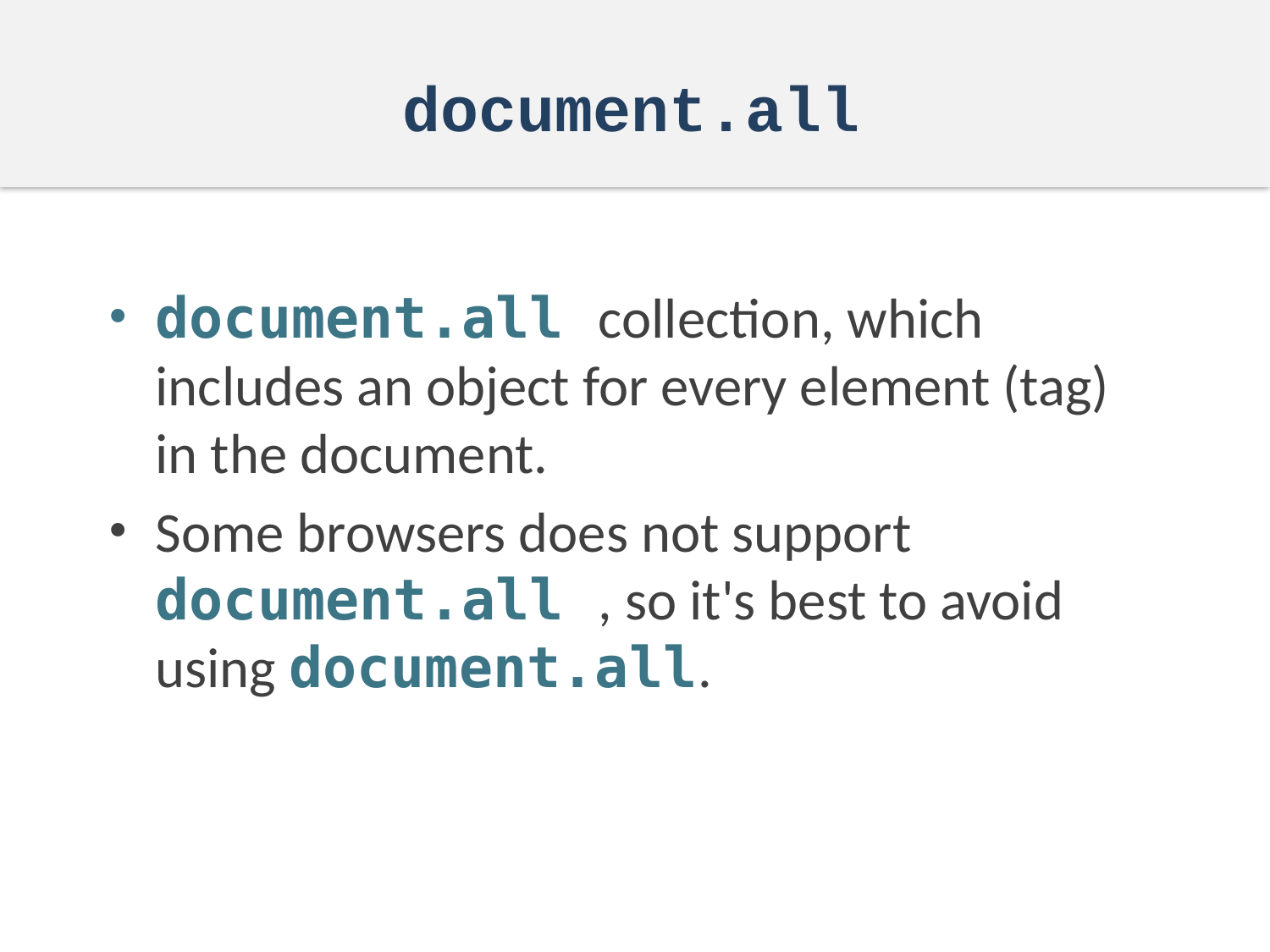

# document.all
document.all collection, which includes an object for every element (tag) in the document.
Some browsers does not support document.all , so it's best to avoid using document.all.